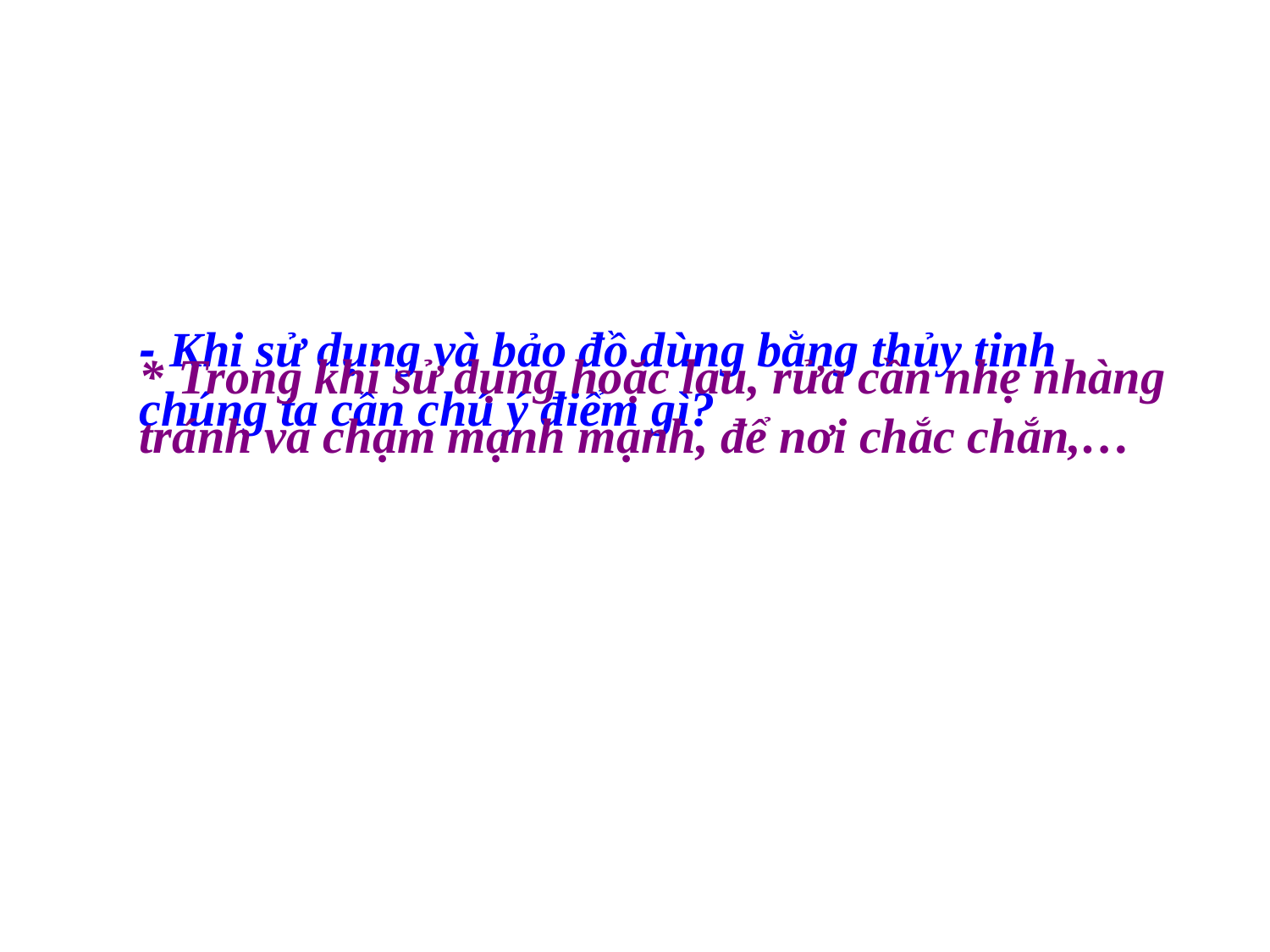

- Khi sử dụng và bảo đồ dùng bằng thủy tinh chúng ta cần chú ý điểm gì?
* Trong khi sử dụng hoặc lau, rửa cần nhẹ nhàng tránh va chạm mạnh mạnh, để nơi chắc chắn,…